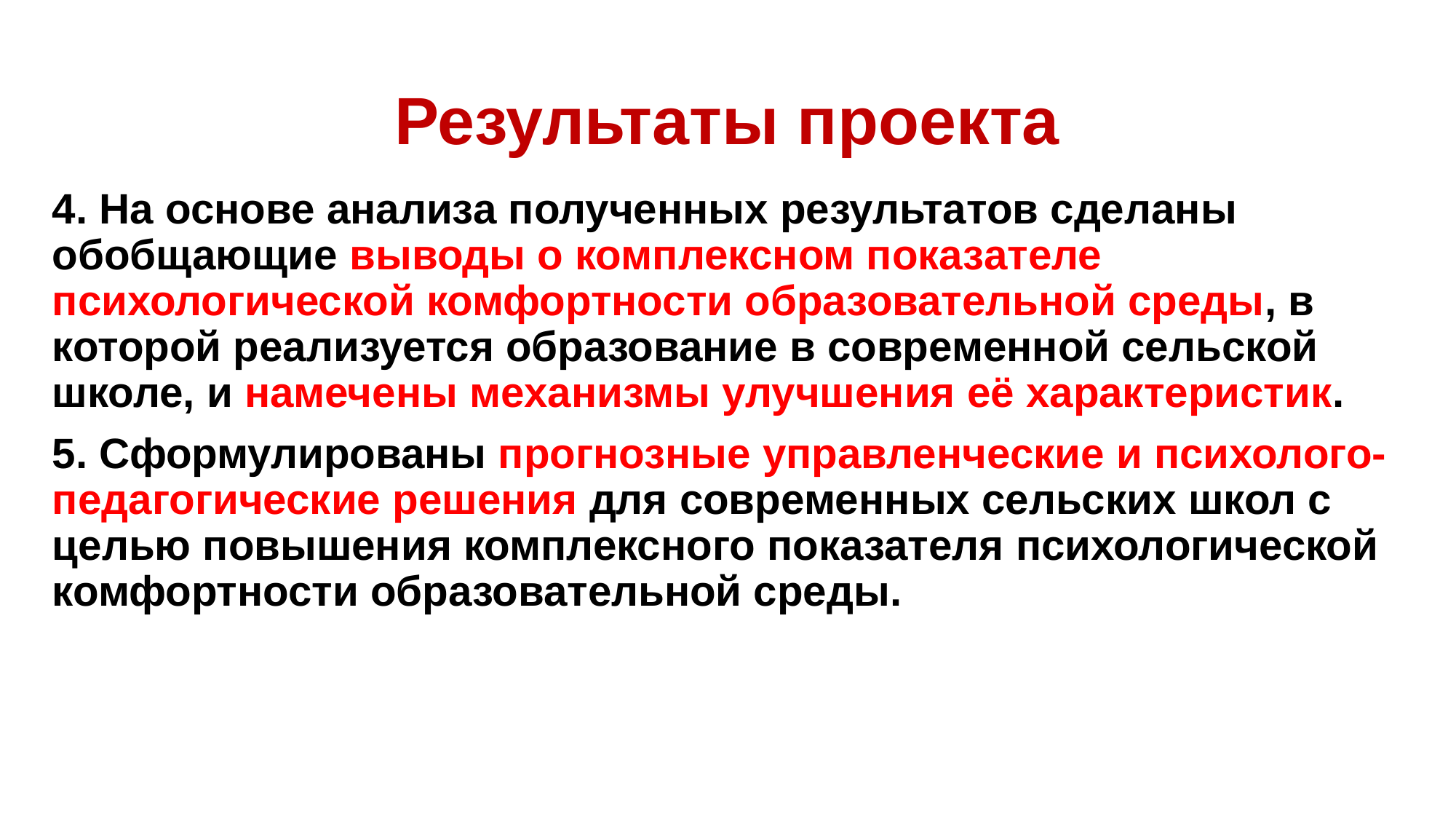

# Результаты проекта
4. На основе анализа полученных результатов сделаны обобщающие выводы о комплексном показателе психологической комфортности образовательной среды, в которой реализуется образование в современной сельской школе, и намечены механизмы улучшения её характеристик.
5. Сформулированы прогнозные управленческие и психолого-педагогические решения для современных сельских школ с целью повышения комплексного показателя психологической комфортности образовательной среды.